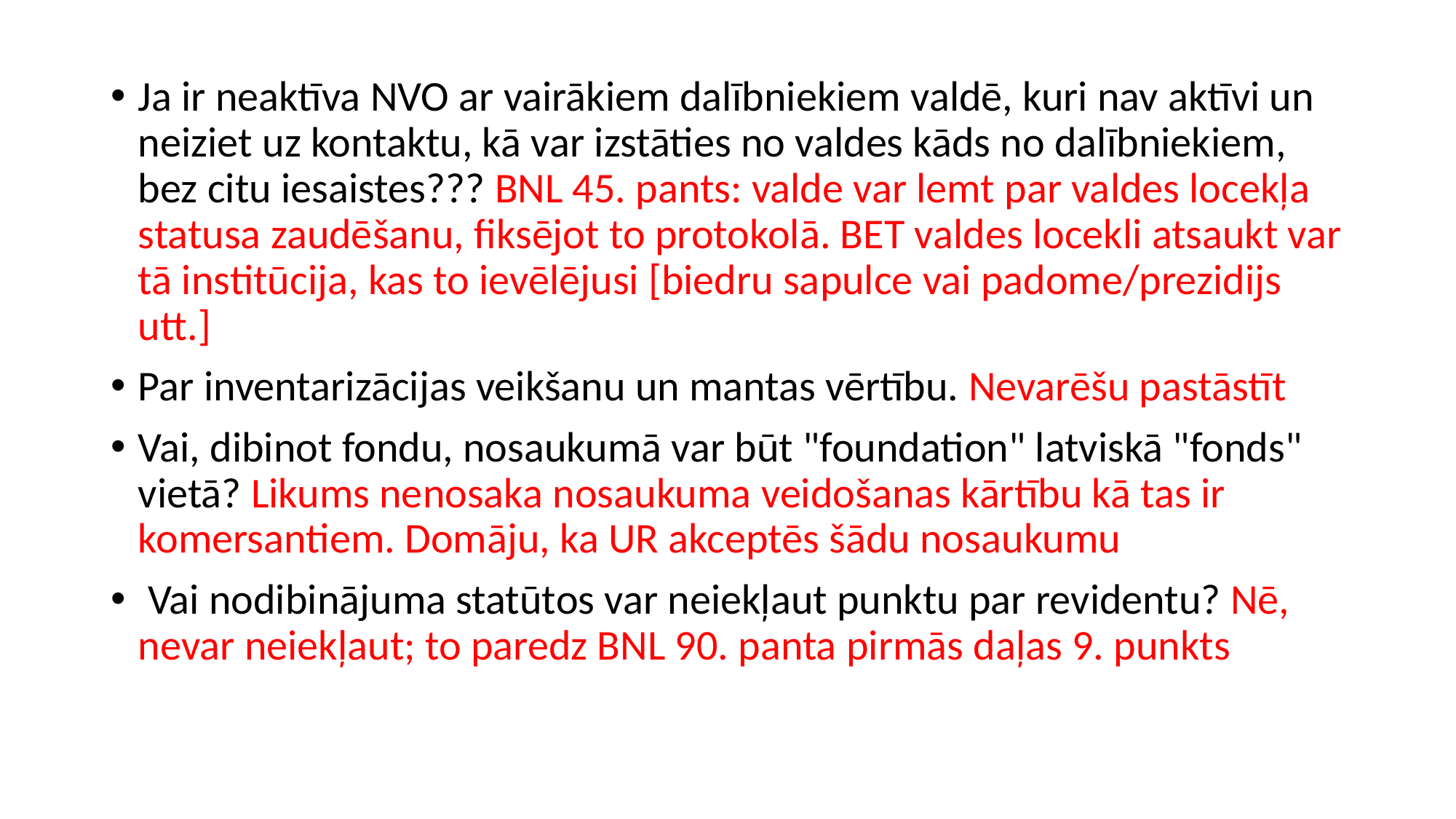

Ja ir neaktīva NVO ar vairākiem dalībniekiem valdē, kuri nav aktīvi un neiziet uz kontaktu, kā var izstāties no valdes kāds no dalībniekiem, bez citu iesaistes??? BNL 45. pants: valde var lemt par valdes locekļa statusa zaudēšanu, fiksējot to protokolā. BET valdes locekli atsaukt var tā institūcija, kas to ievēlējusi [biedru sapulce vai padome/prezidijs utt.]
Par inventarizācijas veikšanu un mantas vērtību. Nevarēšu pastāstīt
Vai, dibinot fondu, nosaukumā var būt "foundation" latviskā "fonds" vietā? Likums nenosaka nosaukuma veidošanas kārtību kā tas ir komersantiem. Domāju, ka UR akceptēs šādu nosaukumu
 Vai nodibinājuma statūtos var neiekļaut punktu par revidentu? Nē, nevar neiekļaut; to paredz BNL 90. panta pirmās daļas 9. punkts